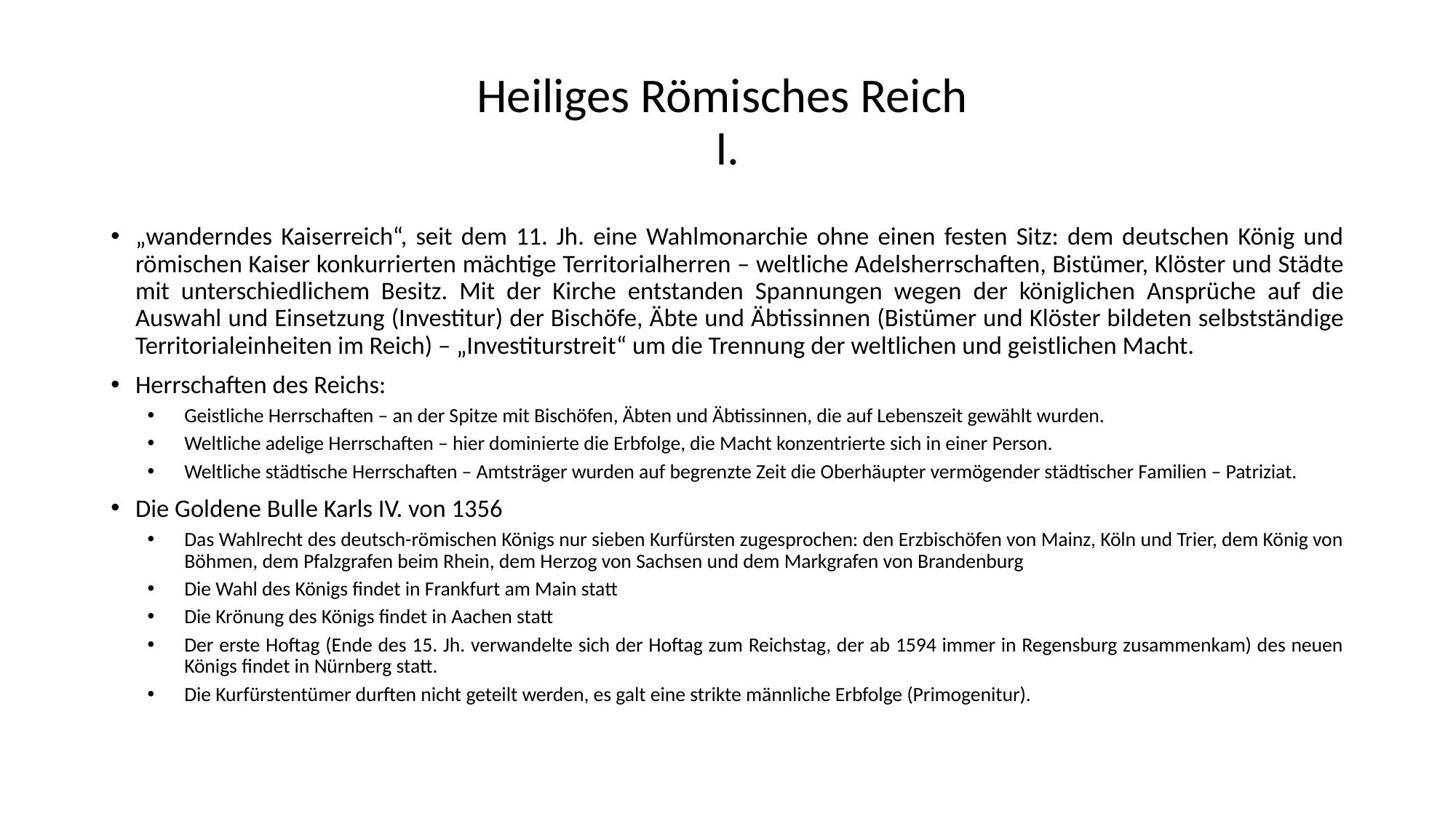

# Heiliges Römisches Reich I.
„wanderndes Kaiserreich“, seit dem 11. Jh. eine Wahlmonarchie ohne einen festen Sitz: dem deutschen König und römischen Kaiser konkurrierten mächtige Territorialherren – weltliche Adelsherrschaften, Bistümer, Klöster und Städte mit unterschiedlichem Besitz. Mit der Kirche entstanden Spannungen wegen der königlichen Ansprüche auf die Auswahl und Einsetzung (Investitur) der Bischöfe, Äbte und Äbtissinnen (Bistümer und Klöster bildeten selbstständige Territorialeinheiten im Reich) – „Investiturstreit“ um die Trennung der weltlichen und geistlichen Macht.
Herrschaften des Reichs:
Geistliche Herrschaften – an der Spitze mit Bischöfen, Äbten und Äbtissinnen, die auf Lebenszeit gewählt wurden.
Weltliche adelige Herrschaften – hier dominierte die Erbfolge, die Macht konzentrierte sich in einer Person.
Weltliche städtische Herrschaften – Amtsträger wurden auf begrenzte Zeit die Oberhäupter vermögender städtischer Familien – Patriziat.
Die Goldene Bulle Karls IV. von 1356
Das Wahlrecht des deutsch-römischen Königs nur sieben Kurfürsten zugesprochen: den Erzbischöfen von Mainz, Köln und Trier, dem König von Böhmen, dem Pfalzgrafen beim Rhein, dem Herzog von Sachsen und dem Markgrafen von Brandenburg
Die Wahl des Königs findet in Frankfurt am Main statt
Die Krönung des Königs findet in Aachen statt
Der erste Hoftag (Ende des 15. Jh. verwandelte sich der Hoftag zum Reichstag, der ab 1594 immer in Regensburg zusammenkam) des neuen Königs findet in Nürnberg statt.
Die Kurfürstentümer durften nicht geteilt werden, es galt eine strikte männliche Erbfolge (Primogenitur).